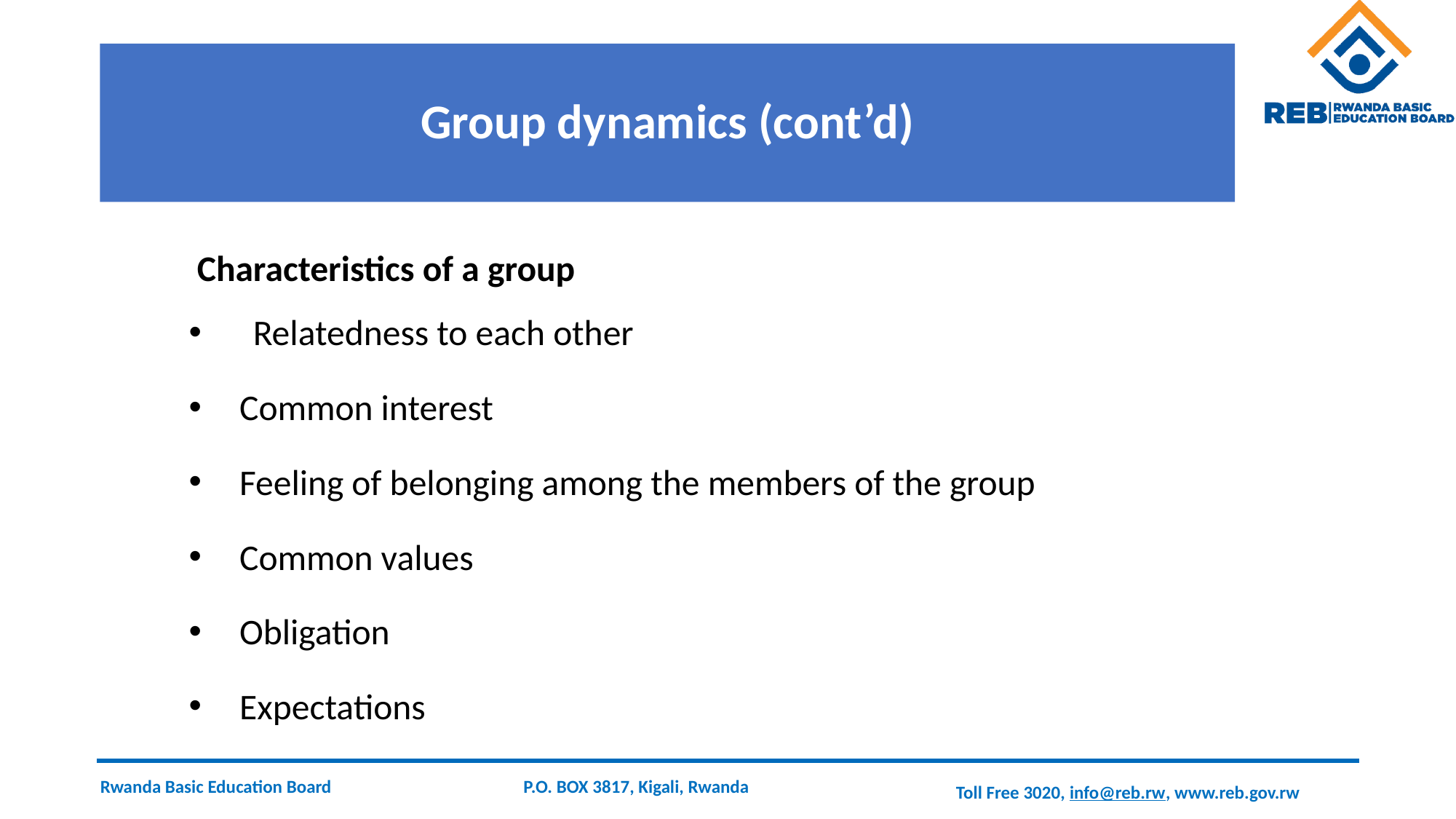

# Group dynamics (cont’d)
 Characteristics of a group
Relatedness to each other
Common interest
Feeling of belonging among the members of the group
Common values
Obligation
Expectations